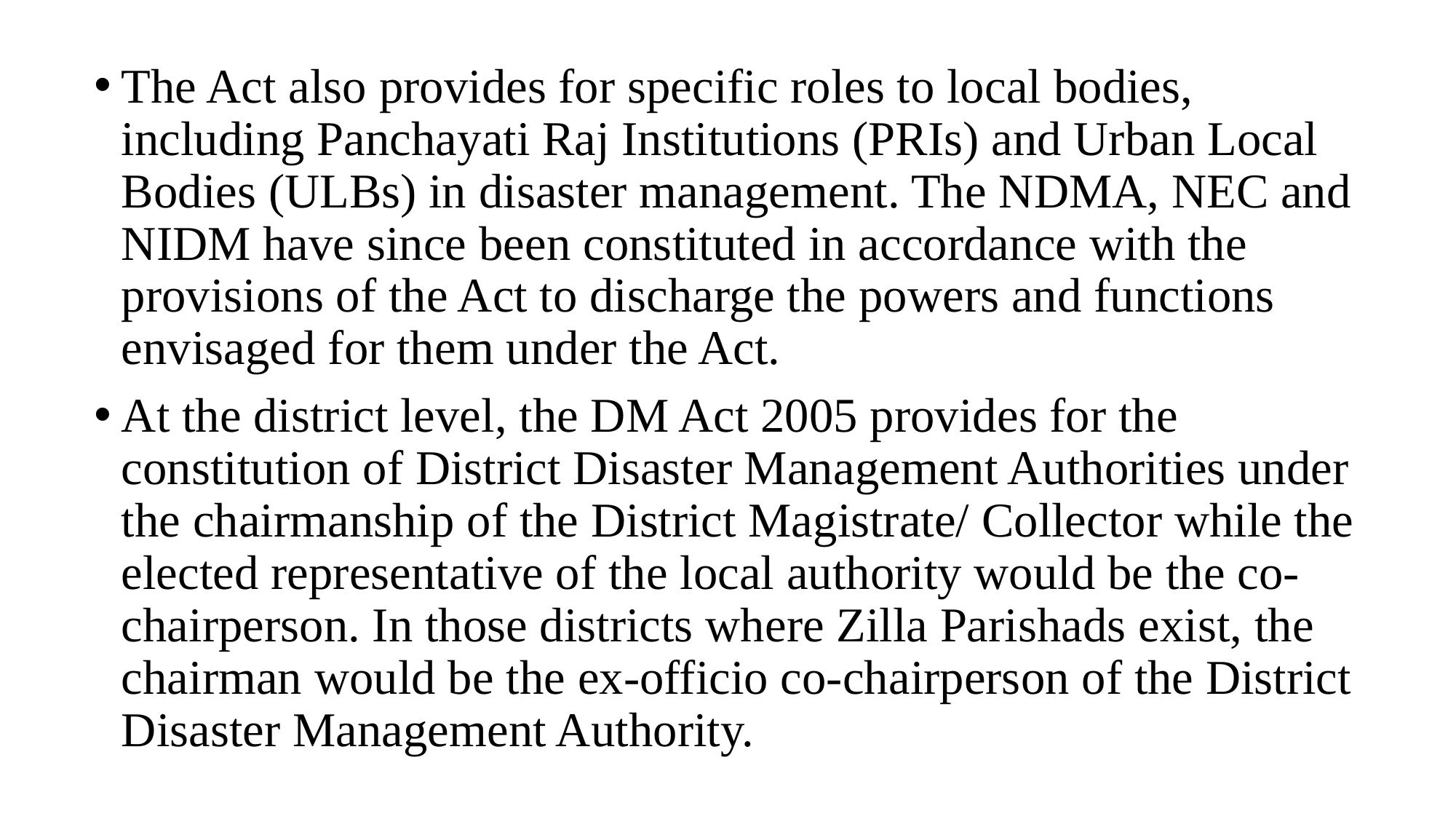

The Act also provides for specific roles to local bodies, including Panchayati Raj Institutions (PRIs) and Urban Local Bodies (ULBs) in disaster management. The NDMA, NEC and NIDM have since been constituted in accordance with the provisions of the Act to discharge the powers and functions envisaged for them under the Act.
At the district level, the DM Act 2005 provides for the constitution of District Disaster Management Authorities under the chairmanship of the District Magistrate/ Collector while the elected representative of the local authority would be the co-chairperson. In those districts where Zilla Parishads exist, the chairman would be the ex-officio co-chairperson of the District Disaster Management Authority.